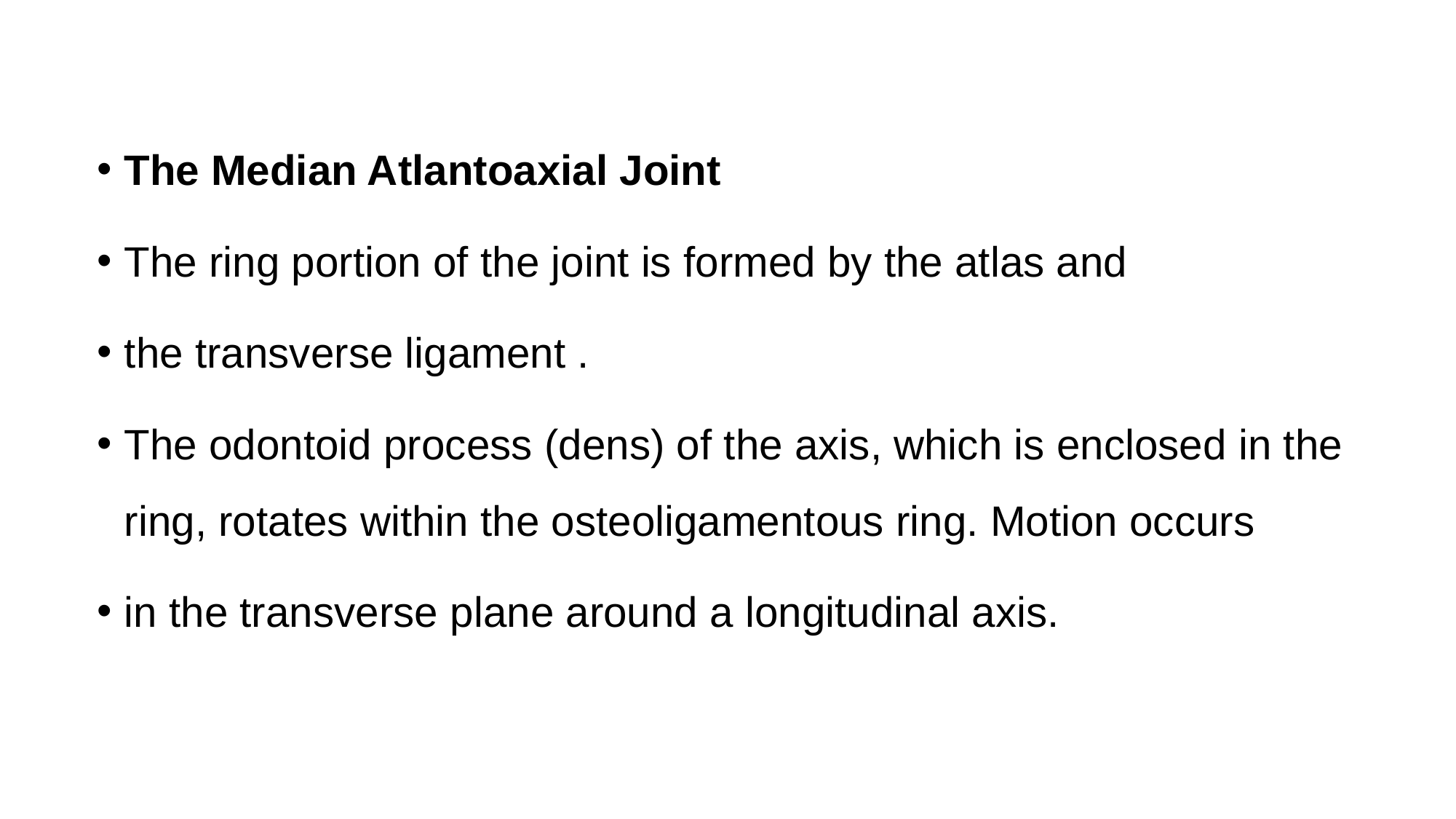

The Median Atlantoaxial Joint
The ring portion of the joint is formed by the atlas and
the transverse ligament .
The odontoid process (dens) of the axis, which is enclosed in the ring, rotates within the osteoligamentous ring. Motion occurs
in the transverse plane around a longitudinal axis.